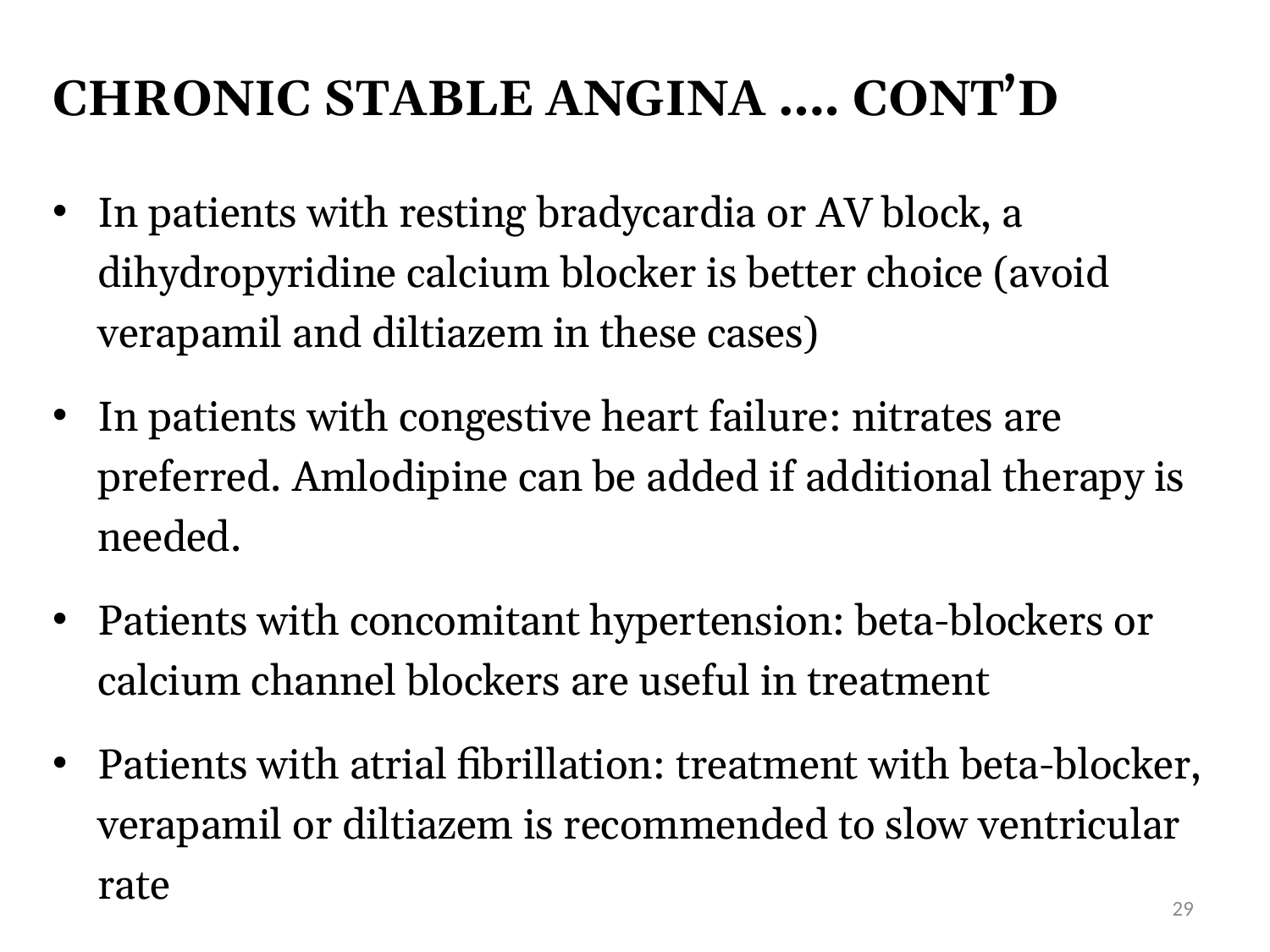

# CHRONIC STABLE ANGINA …. CONT’D
In patients with resting bradycardia or AV block, a dihydropyridine calcium blocker is better choice (avoid verapamil and diltiazem in these cases)
In patients with congestive heart failure: nitrates are preferred. Amlodipine can be added if additional therapy is needed.
Patients with concomitant hypertension: beta-blockers or calcium channel blockers are useful in treatment
Patients with atrial fibrillation: treatment with beta-blocker, verapamil or diltiazem is recommended to slow ventricular rate
29